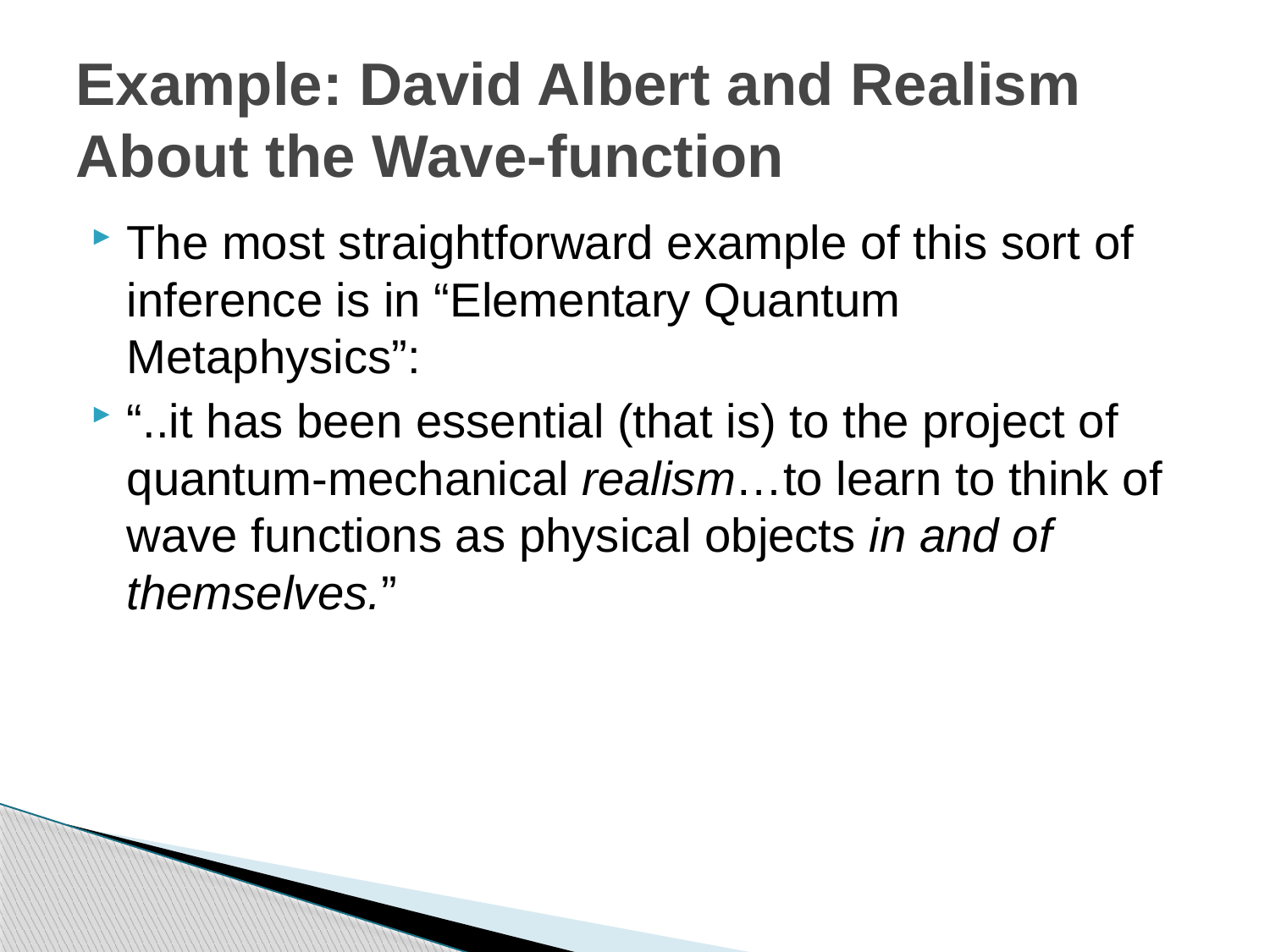

# Example: David Albert and Realism About the Wave-function
The most straightforward example of this sort of inference is in “Elementary Quantum Metaphysics”:
“..it has been essential (that is) to the project of quantum-mechanical realism…to learn to think of wave functions as physical objects in and of themselves.”